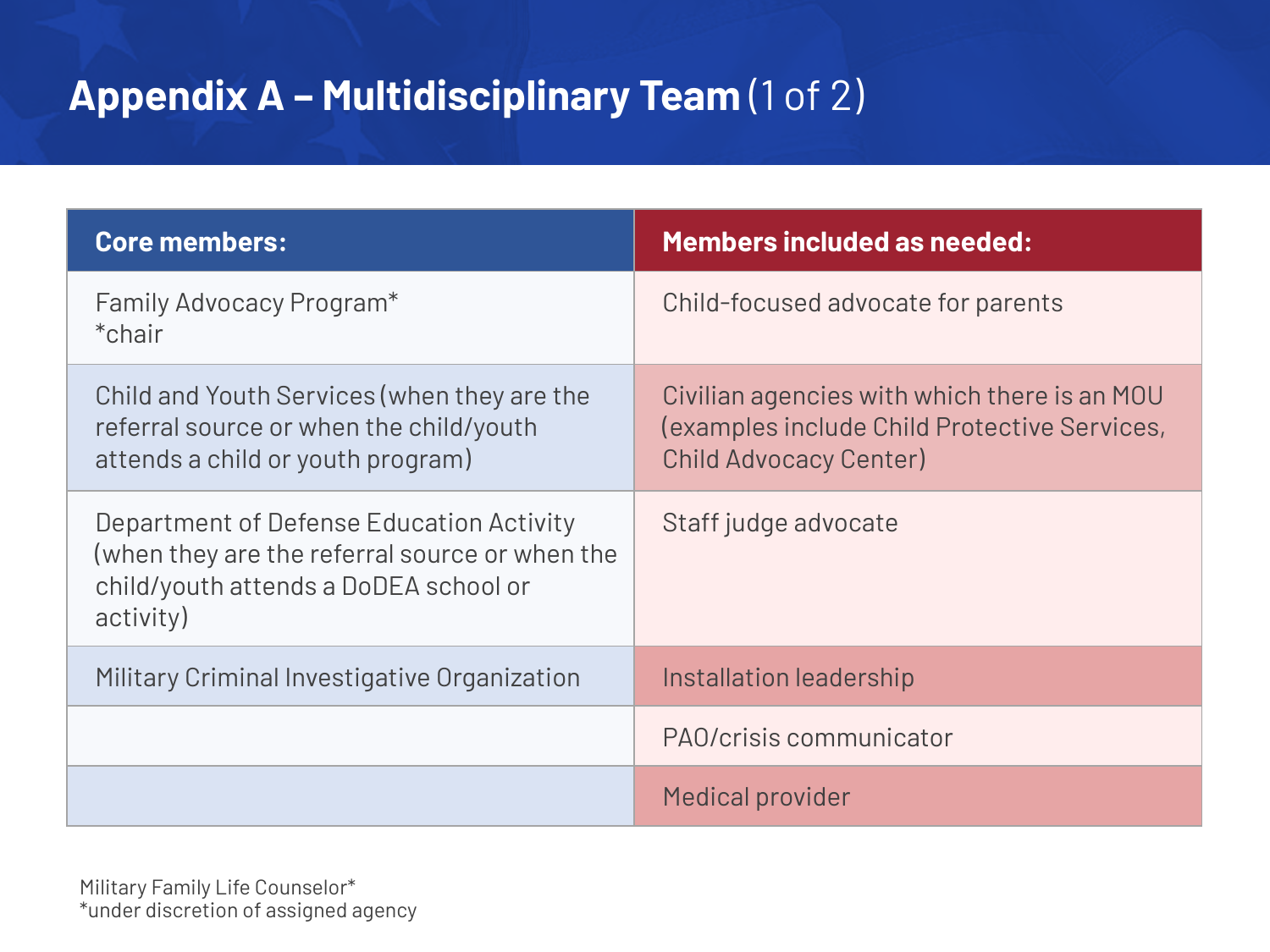

# Appendix A – Multidisciplinary Team (1 of 2)
| Core members: | Members included as needed: |
| --- | --- |
| Family Advocacy Program\* \*chair | Child-focused advocate for parents |
| Child and Youth Services (when they are the referral source or when the child/youth attends a child or youth program) | Civilian agencies with which there is an MOU (examples include Child Protective Services, Child Advocacy Center) |
| Department of Defense Education Activity (when they are the referral source or when the child/youth attends a DoDEA school or activity) | Staff judge advocate |
| Military Criminal Investigative Organization | Installation leadership |
|  | PAO/crisis communicator |
|  | Medical provider |
Military Family Life Counselor*
*under discretion of assigned agency